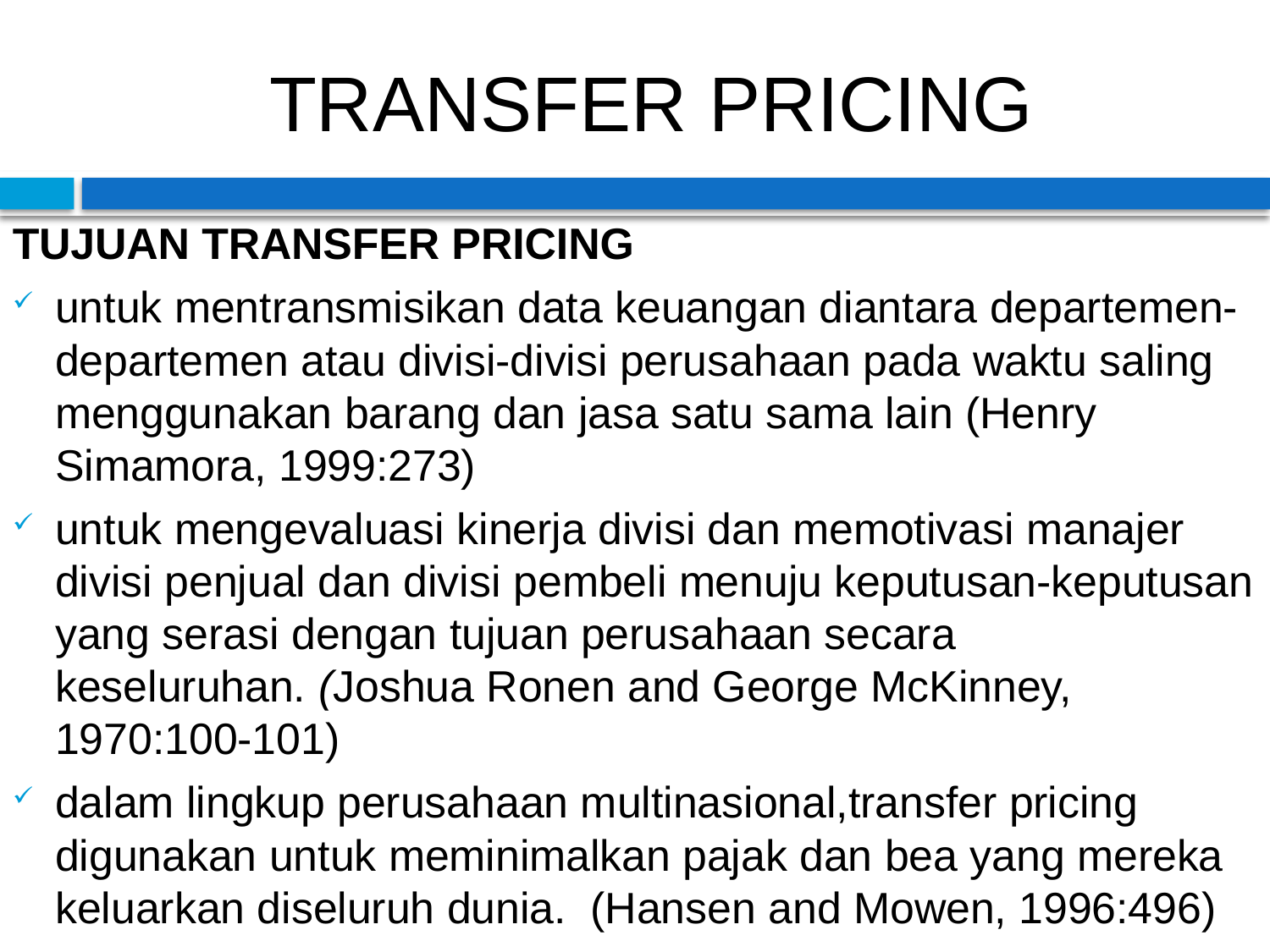

# TRANSFER PRICING
TUJUAN TRANSFER PRICING
untuk mentransmisikan data keuangan diantara departemen-departemen atau divisi-divisi perusahaan pada waktu saling menggunakan barang dan jasa satu sama lain (Henry Simamora, 1999:273)
untuk mengevaluasi kinerja divisi dan memotivasi manajer divisi penjual dan divisi pembeli menuju keputusan-keputusan yang serasi dengan tujuan perusahaan secara keseluruhan. (Joshua Ronen and George McKinney, 1970:100-101)
dalam lingkup perusahaan multinasional,transfer pricing digunakan untuk meminimalkan pajak dan bea yang mereka keluarkan diseluruh dunia.  (Hansen and Mowen, 1996:496)